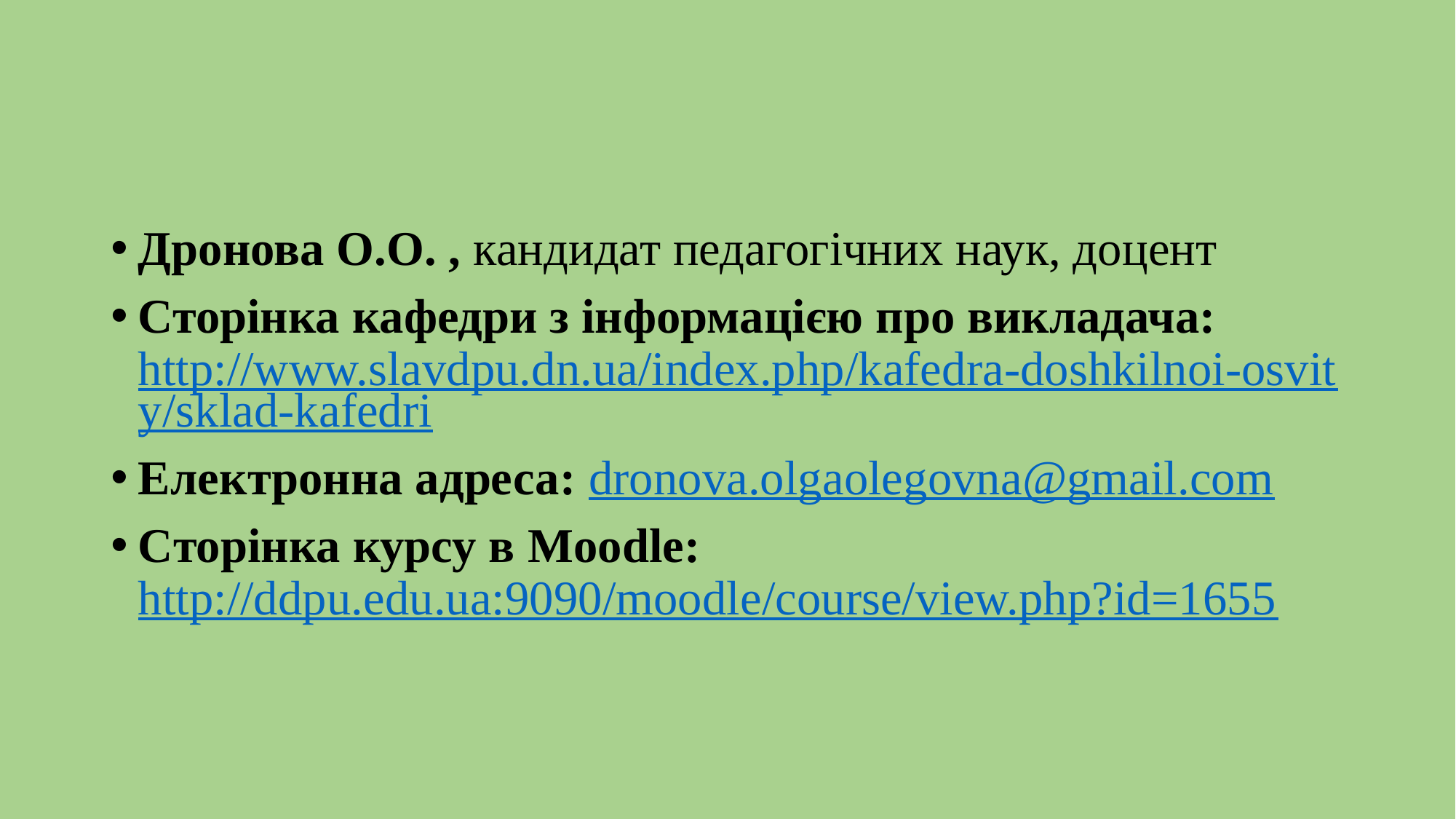

#
Дронова О.О. , кандидат педагогічних наук, доцент
Сторінка кафедри з інформацією про викладача:
http://www.slavdpu.dn.ua/index.php/kafedra-doshkilnoi-osvity/sklad-kafedri
Електронна адреса: dronova.olgaolegovna@gmail.com
Cторінка курсу в Moodle: http://ddpu.edu.ua:9090/moodle/course/view.php?id=1655